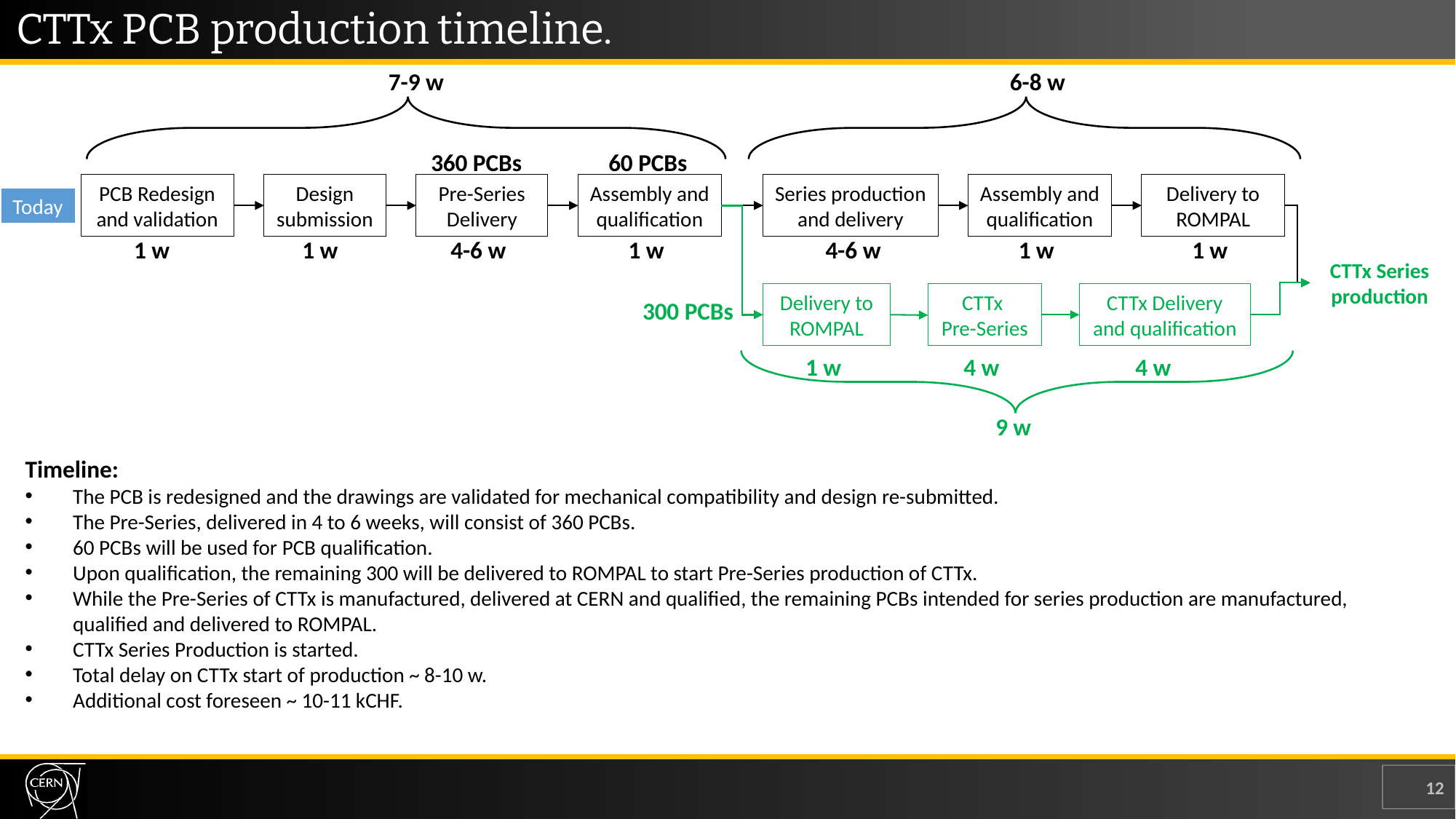

CTTx PCB production timeline.
7-9 w
6-8 w

360 PCBs
60 PCBs
PCB Redesign and validation
Design submission
Pre-Series
Delivery
Assembly and
qualification
Series production and delivery
Assembly and
qualification
Delivery to ROMPAL
Today
1 w
1 w
4-6 w
1 w
4-6 w
1 w
1 w
CTTx Series production
Delivery to ROMPAL
CTTx
Pre-Series
CTTx Delivery and qualification
300 PCBs
1 w
4 w
4 w
9 w
Timeline:
The PCB is redesigned and the drawings are validated for mechanical compatibility and design re-submitted.
The Pre-Series, delivered in 4 to 6 weeks, will consist of 360 PCBs.
60 PCBs will be used for PCB qualification.
Upon qualification, the remaining 300 will be delivered to ROMPAL to start Pre-Series production of CTTx.
While the Pre-Series of CTTx is manufactured, delivered at CERN and qualified, the remaining PCBs intended for series production are manufactured, qualified and delivered to ROMPAL.
CTTx Series Production is started.
Total delay on CTTx start of production ~ 8-10 w.
Additional cost foreseen ~ 10-11 kCHF.

12